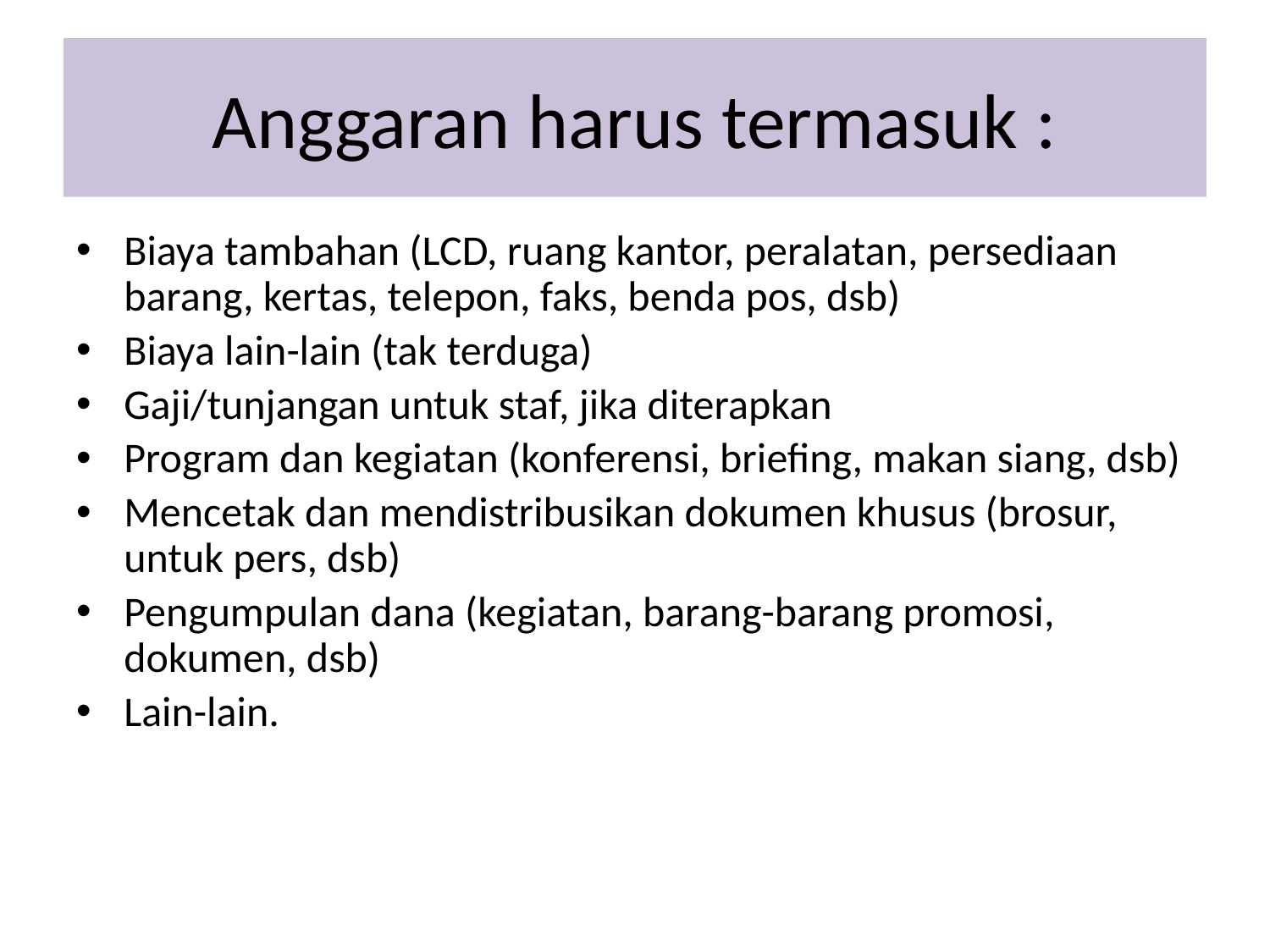

# Anggaran harus termasuk :
Biaya tambahan (LCD, ruang kantor, peralatan, persediaan barang, kertas, telepon, faks, benda pos, dsb)
Biaya lain-lain (tak terduga)
Gaji/tunjangan untuk staf, jika diterapkan
Program dan kegiatan (konferensi, briefing, makan siang, dsb)
Mencetak dan mendistribusikan dokumen khusus (brosur, untuk pers, dsb)
Pengumpulan dana (kegiatan, barang-barang promosi, dokumen, dsb)
Lain-lain.